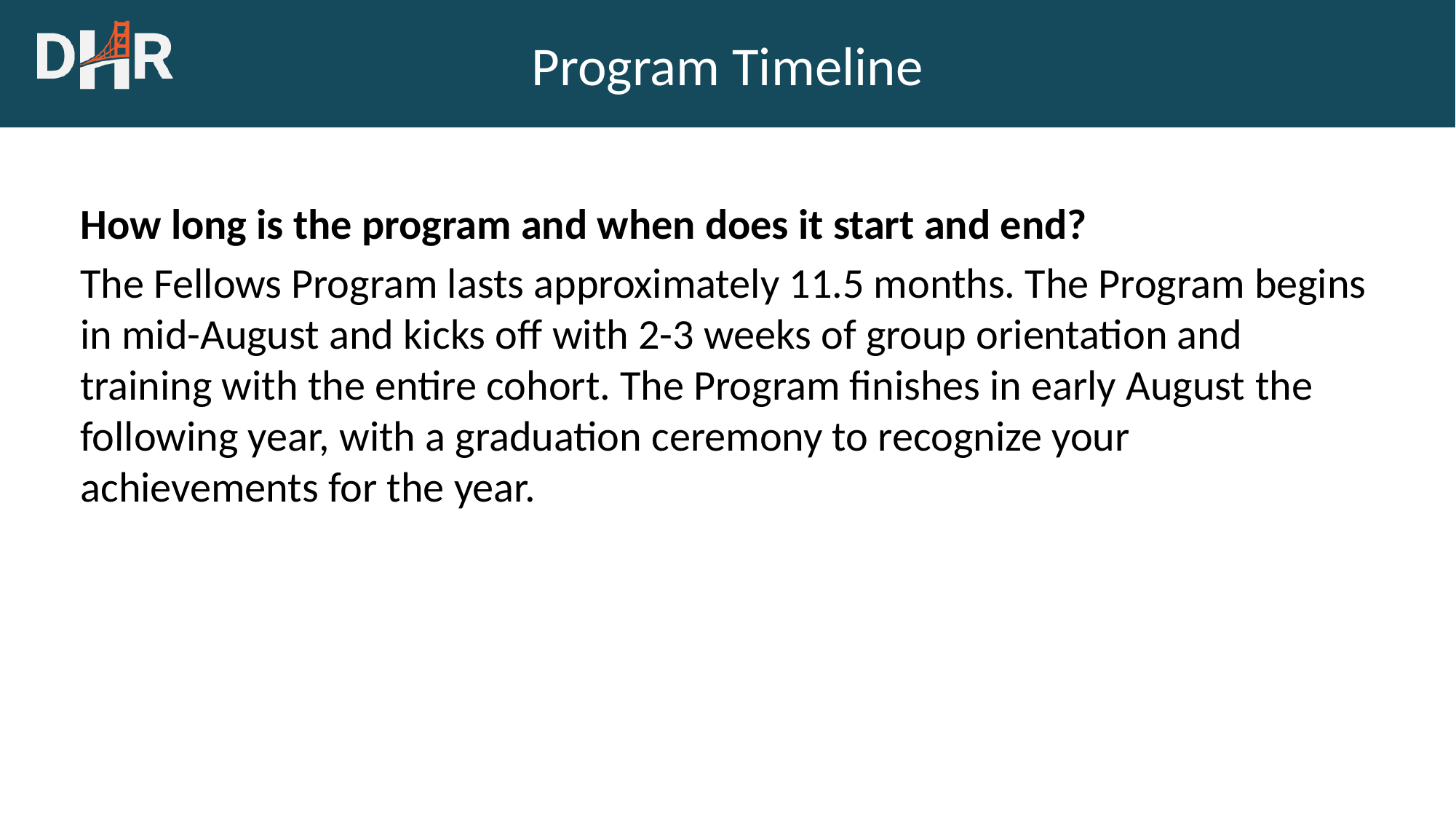

# Program Timeline
How long is the program and when does it start and end?
The Fellows Program lasts approximately 11.5 months. The Program begins in mid-August and kicks off with 2-3 weeks of group orientation and training with the entire cohort. The Program finishes in early August the following year, with a graduation ceremony to recognize your achievements for the year.